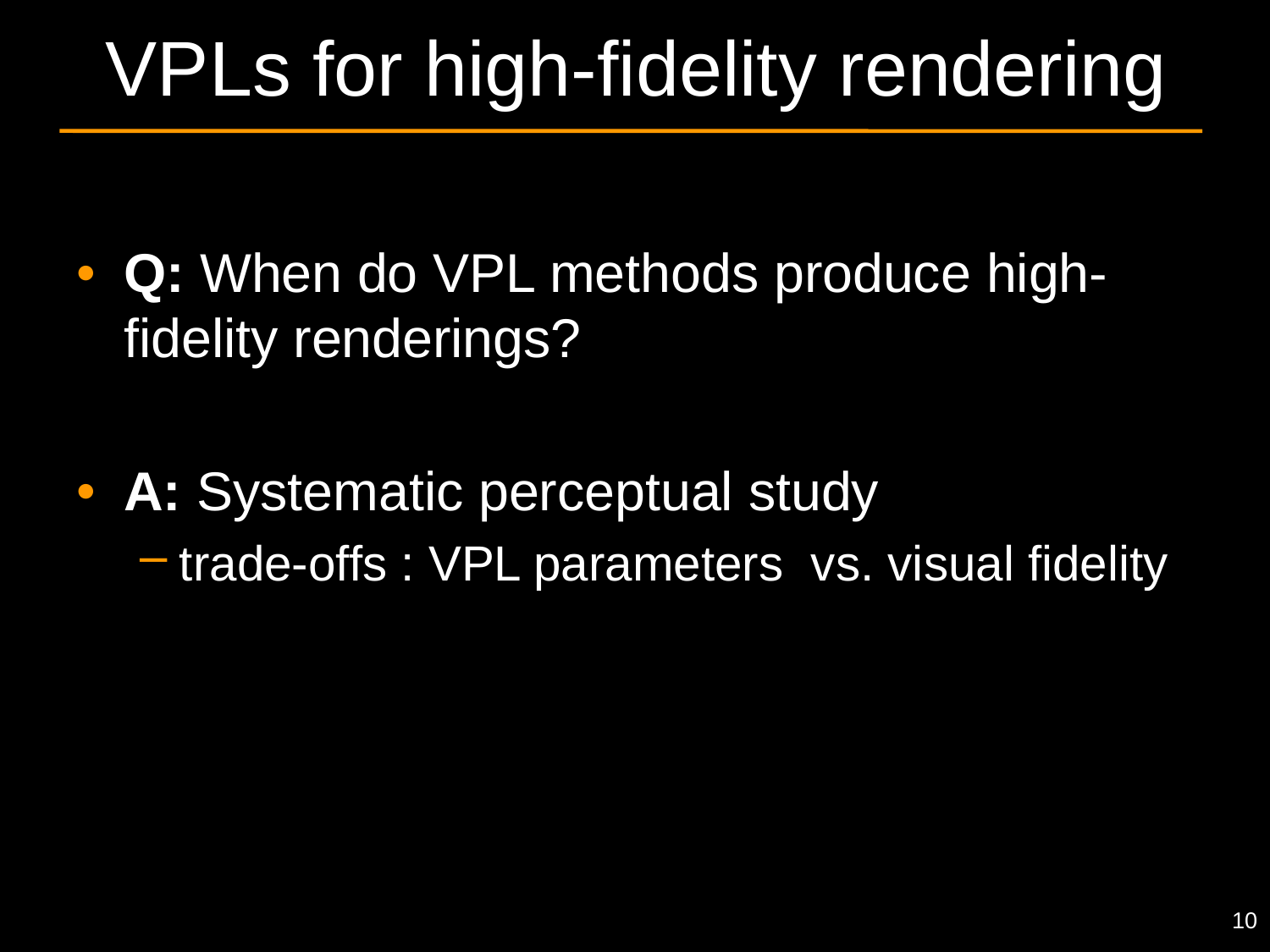

# VPLs for high-fidelity rendering

Q: When do VPL methods produce high-fidelity renderings?

A: Systematic perceptual study
trade-offs : VPL parameters  vs. visual fidelity
10